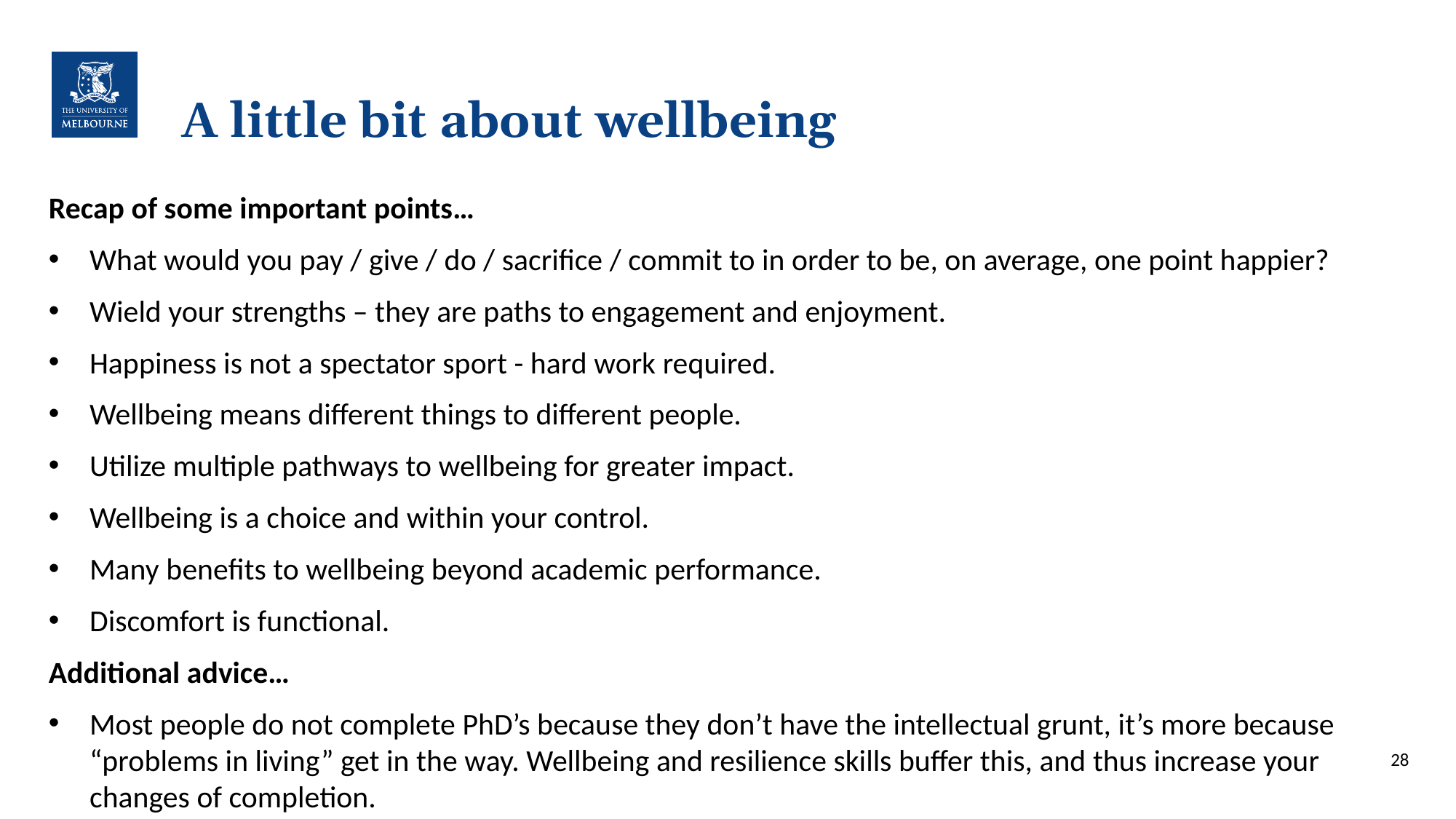

# A little bit about wellbeing
Recap of some important points…
What would you pay / give / do / sacrifice / commit to in order to be, on average, one point happier?
Wield your strengths – they are paths to engagement and enjoyment.
Happiness is not a spectator sport - hard work required.
Wellbeing means different things to different people.
Utilize multiple pathways to wellbeing for greater impact.
Wellbeing is a choice and within your control.
Many benefits to wellbeing beyond academic performance.
Discomfort is functional.
Additional advice…
Most people do not complete PhD’s because they don’t have the intellectual grunt, it’s more because “problems in living” get in the way. Wellbeing and resilience skills buffer this, and thus increase your changes of completion.

28